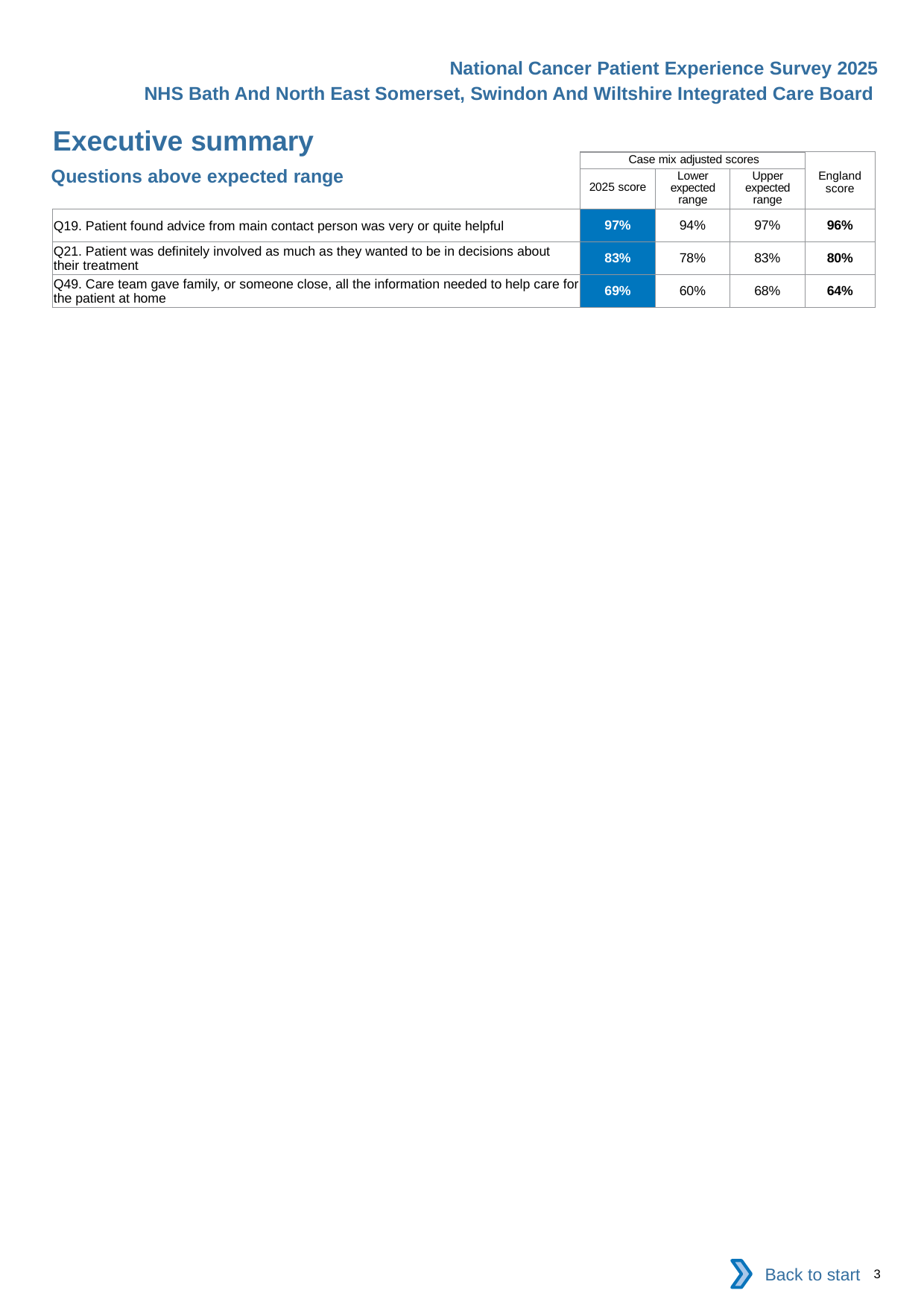

National Cancer Patient Experience Survey 2025
NHS Bath And North East Somerset, Swindon And Wiltshire Integrated Care Board
Executive summary
|  | Case mix adjusted scores |  |  | England score |
| --- | --- | --- | --- | --- |
|  | 2025 score | Lower expected range | Upper expected range |  |
| Q19. Patient found advice from main contact person was very or quite helpful | 97% | 94% | 97% | 96% |
| Q21. Patient was definitely involved as much as they wanted to be in decisions about their treatment | 83% | 78% | 83% | 80% |
| Q49. Care team gave family, or someone close, all the information needed to help care for the patient at home | 69% | 60% | 68% | 64% |
Questions above expected range
Back to start

3